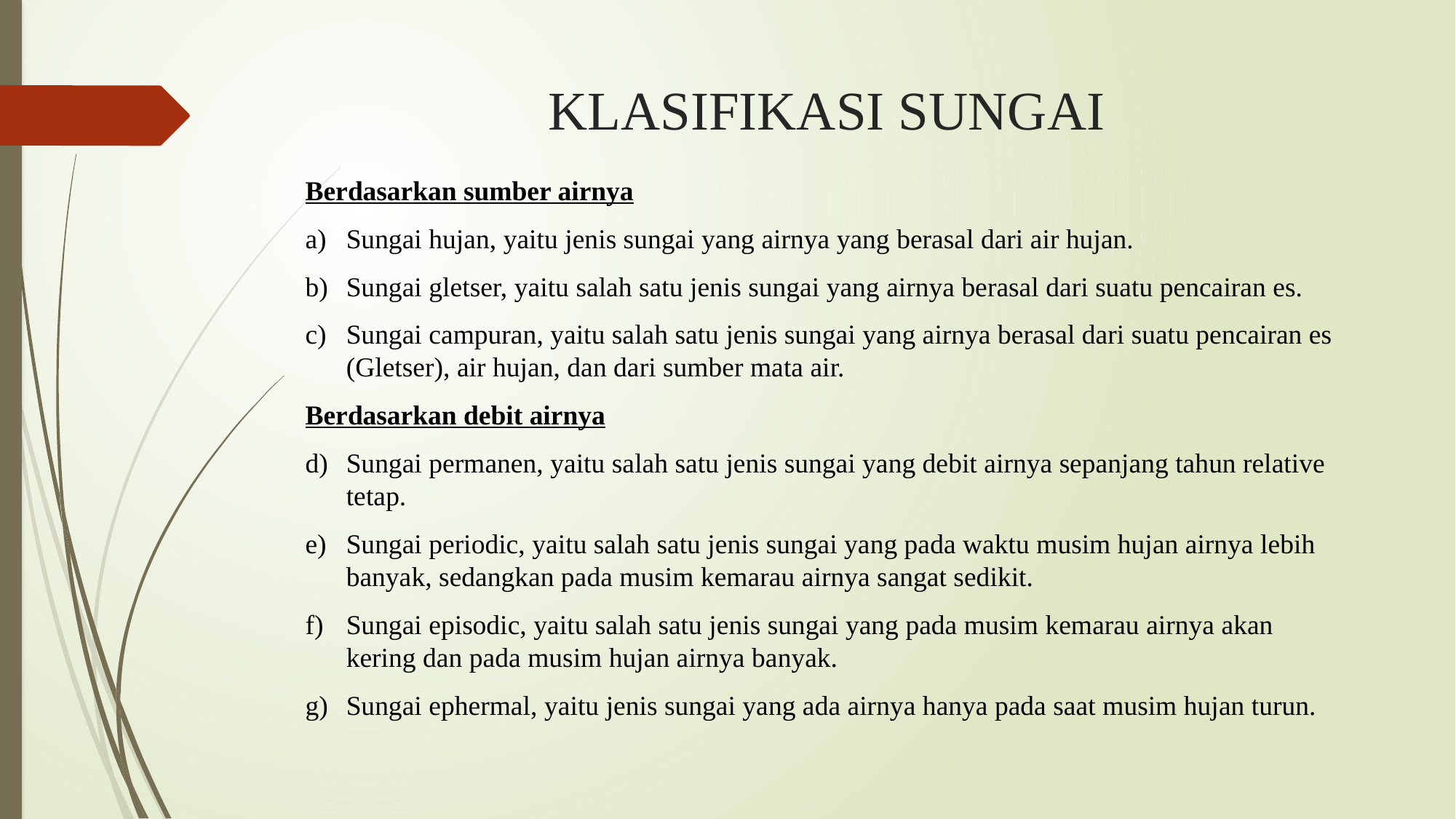

# KLASIFIKASI SUNGAI
Berdasarkan sumber airnya
Sungai hujan, yaitu jenis sungai yang airnya yang berasal dari air hujan.
Sungai gletser, yaitu salah satu jenis sungai yang airnya berasal dari suatu pencairan es.
Sungai campuran, yaitu salah satu jenis sungai yang airnya berasal dari suatu pencairan es (Gletser), air hujan, dan dari sumber mata air.
Berdasarkan debit airnya
Sungai permanen, yaitu salah satu jenis sungai yang debit airnya sepanjang tahun relative tetap.
Sungai periodic, yaitu salah satu jenis sungai yang pada waktu musim hujan airnya lebih banyak, sedangkan pada musim kemarau airnya sangat sedikit.
Sungai episodic, yaitu salah satu jenis sungai yang pada musim kemarau airnya akan kering dan pada musim hujan airnya banyak.
Sungai ephermal, yaitu jenis sungai yang ada airnya hanya pada saat musim hujan turun.